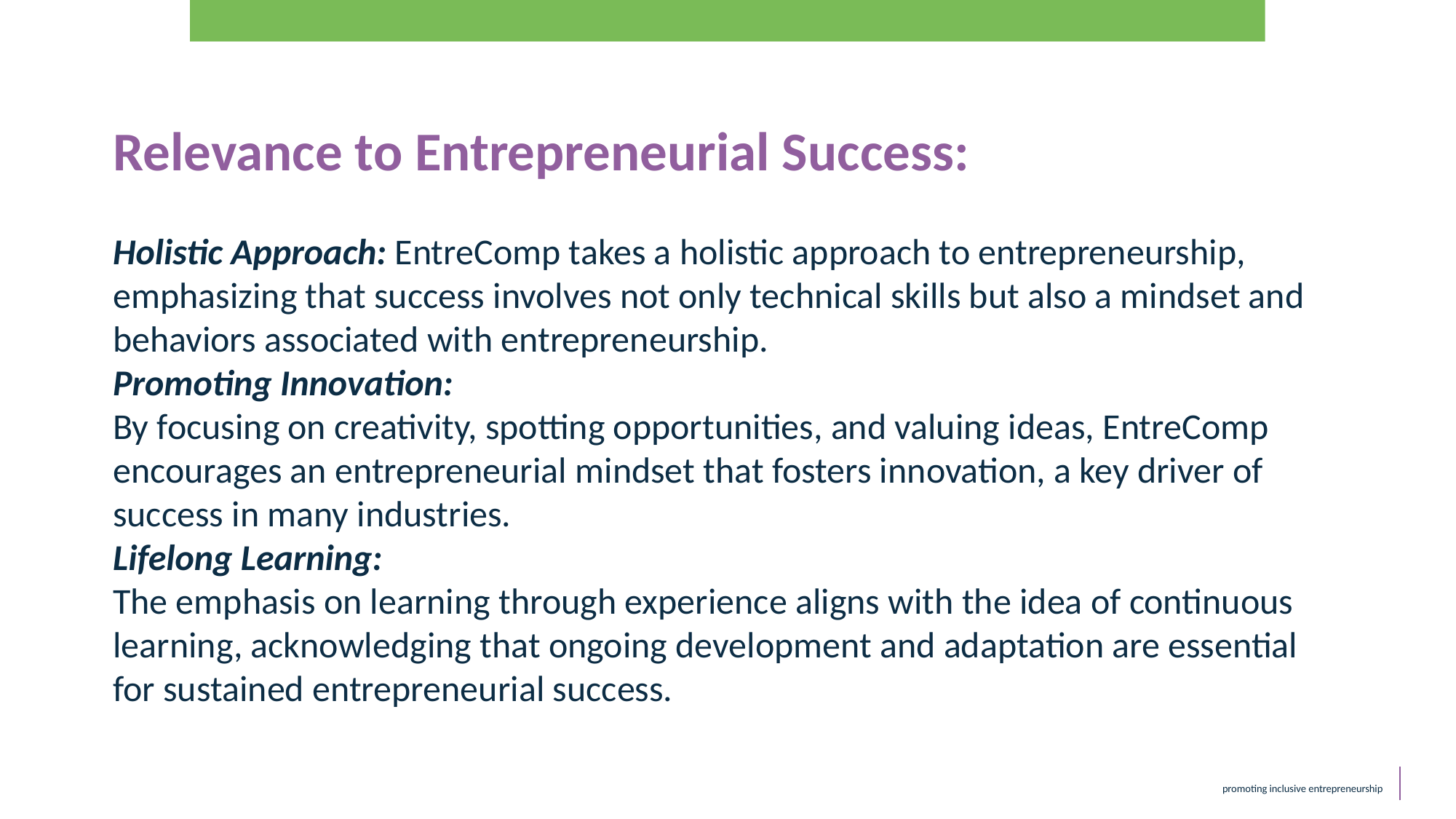

Relevance to Entrepreneurial Success:

Holistic Approach: EntreComp takes a holistic approach to entrepreneurship, emphasizing that success involves not only technical skills but also a mindset and behaviors associated with entrepreneurship.
Promoting Innovation:
By focusing on creativity, spotting opportunities, and valuing ideas, EntreComp encourages an entrepreneurial mindset that fosters innovation, a key driver of success in many industries.
Lifelong Learning:
The emphasis on learning through experience aligns with the idea of continuous learning, acknowledging that ongoing development and adaptation are essential for sustained entrepreneurial success.